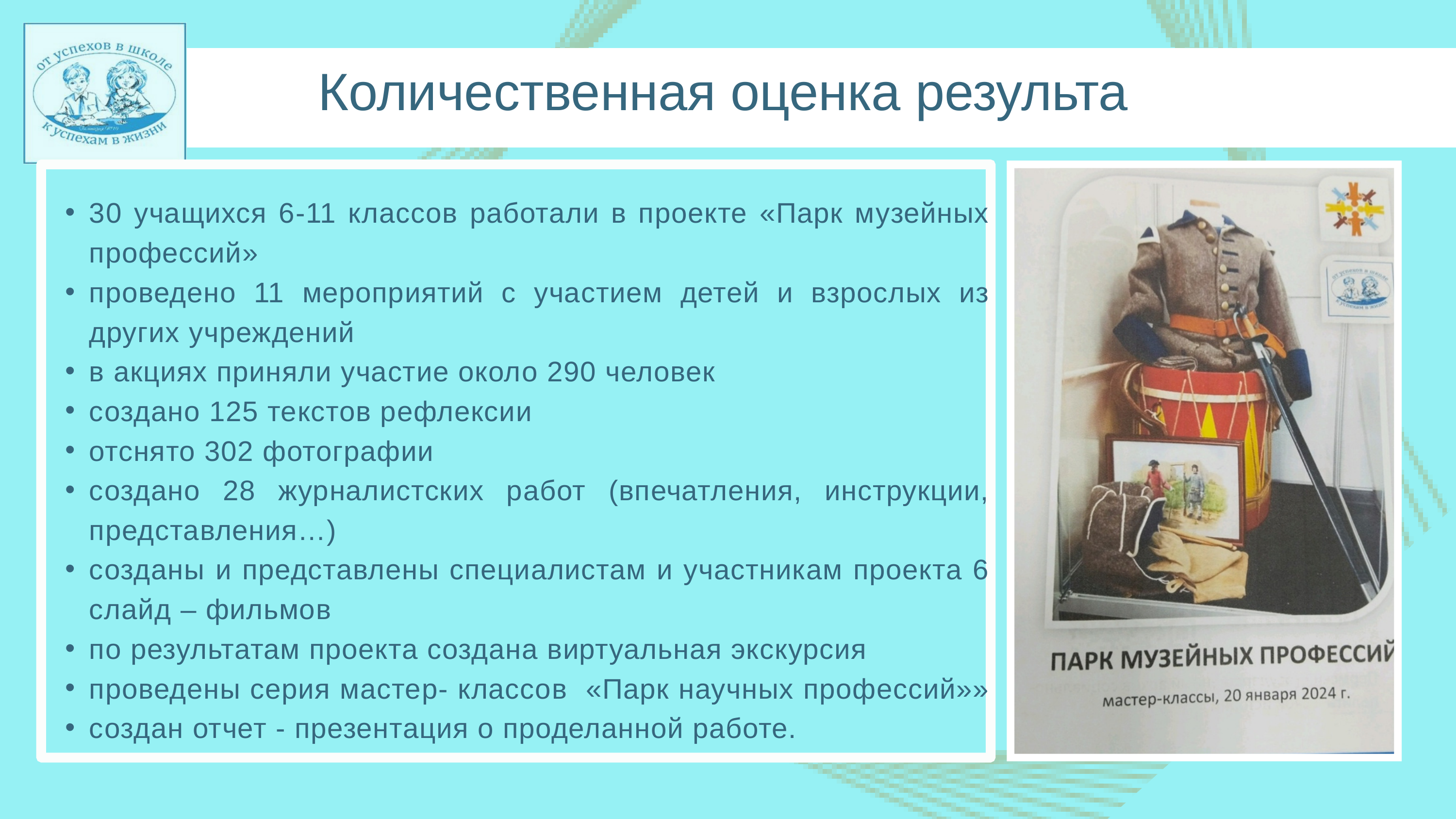

Количественная оценка результа

30 учащихся 6-11 классов работали в проекте «Парк музейных профессий»
проведено 11 мероприятий с участием детей и взрослых из других учреждений
в акциях приняли участие около 290 человек
создано 125 текстов рефлексии
отснято 302 фотографии
создано 28 журналистских работ (впечатления, инструкции, представления…)
созданы и представлены специалистам и участникам проекта 6 слайд – фильмов
по результатам проекта создана виртуальная экскурсия
проведены серия мастер- классов  «Парк научных профессий»»
создан отчет - презентация о проделанной работе.